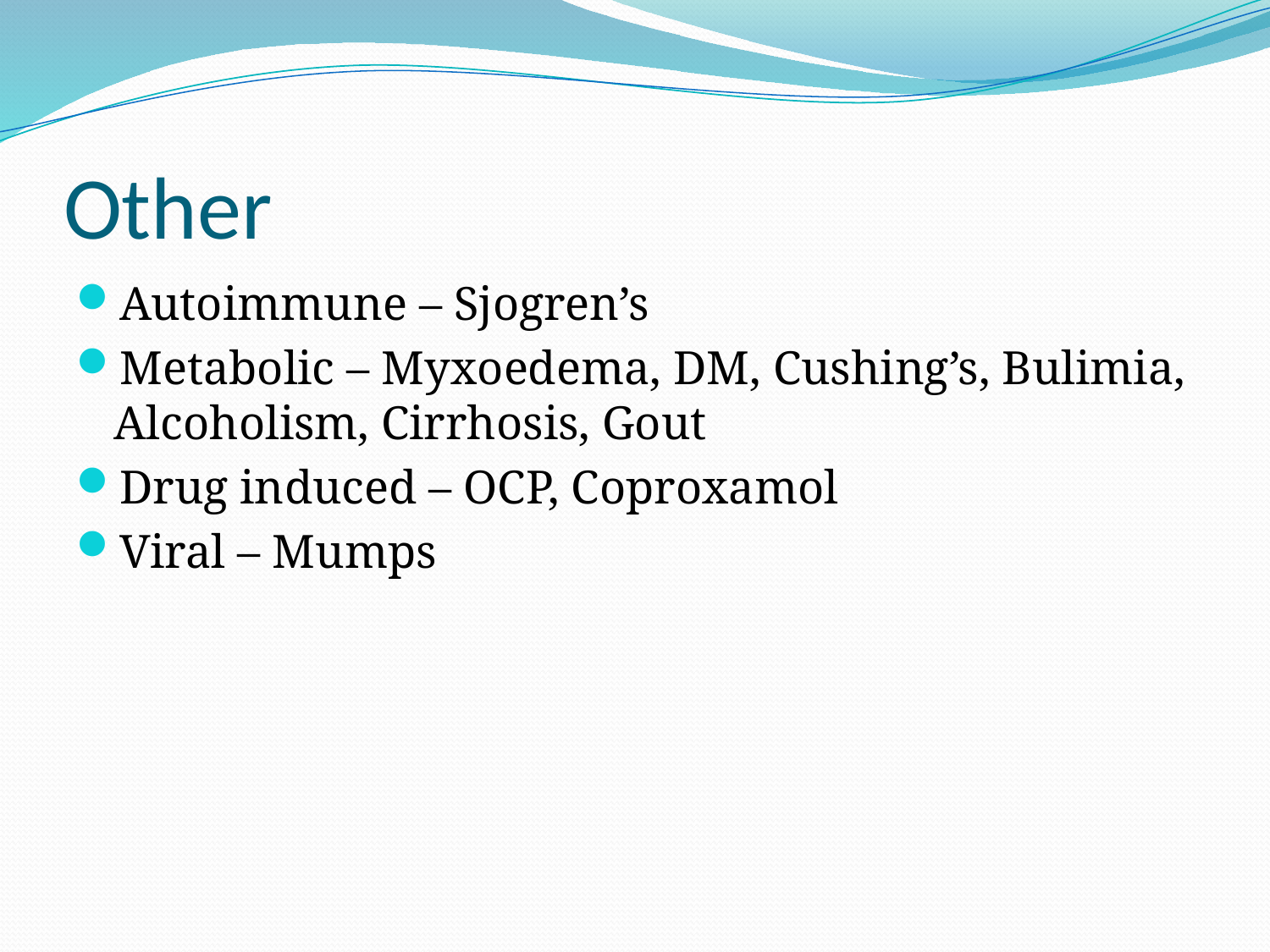

# Other
Autoimmune – Sjogren’s
Metabolic – Myxoedema, DM, Cushing’s, Bulimia, Alcoholism, Cirrhosis, Gout
Drug induced – OCP, Coproxamol
Viral – Mumps